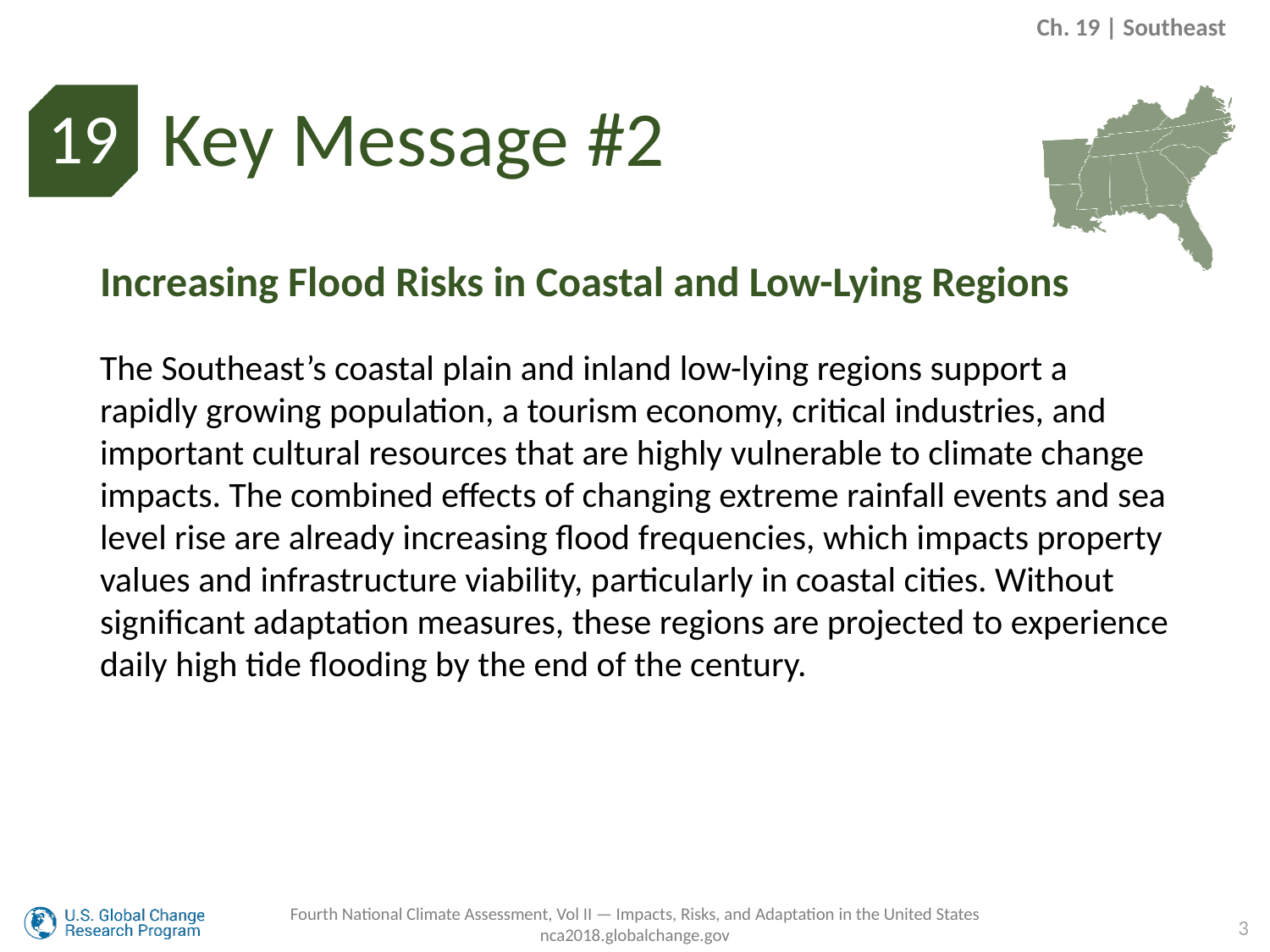

Ch. 19 | Southeast
Key Message #2
19
Increasing Flood Risks in Coastal and Low-Lying Regions
The Southeast’s coastal plain and inland low-lying regions support a rapidly growing population, a tourism economy, critical industries, and important cultural resources that are highly vulnerable to climate change impacts. The combined effects of changing extreme rainfall events and sea level rise are already increasing flood frequencies, which impacts property values and infrastructure viability, particularly in coastal cities. Without significant adaptation measures, these regions are projected to experience daily high tide flooding by the end of the century.